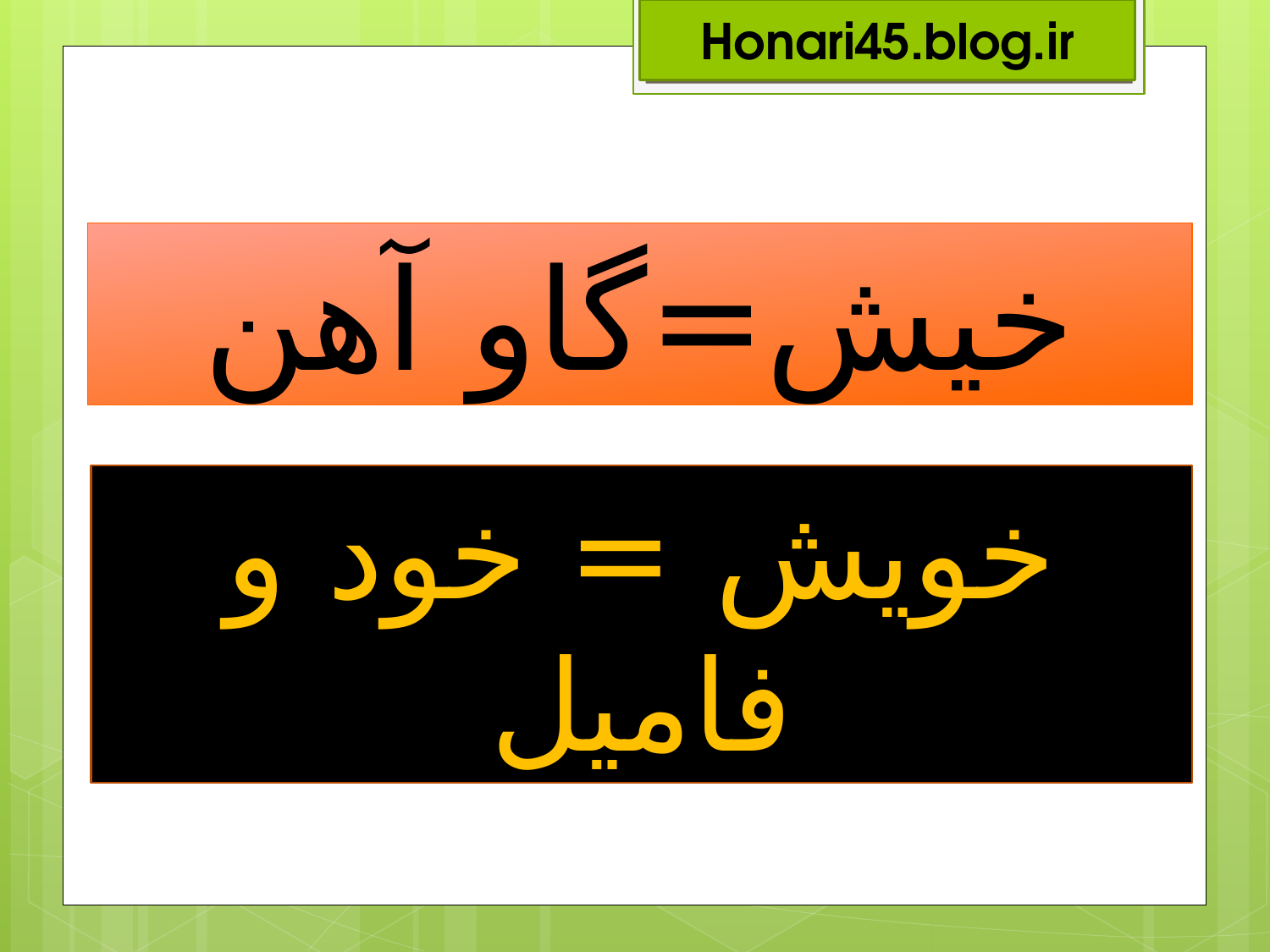

Honari45.blog.ir
خیش=گاو آهن
خویش = خود و فامیل